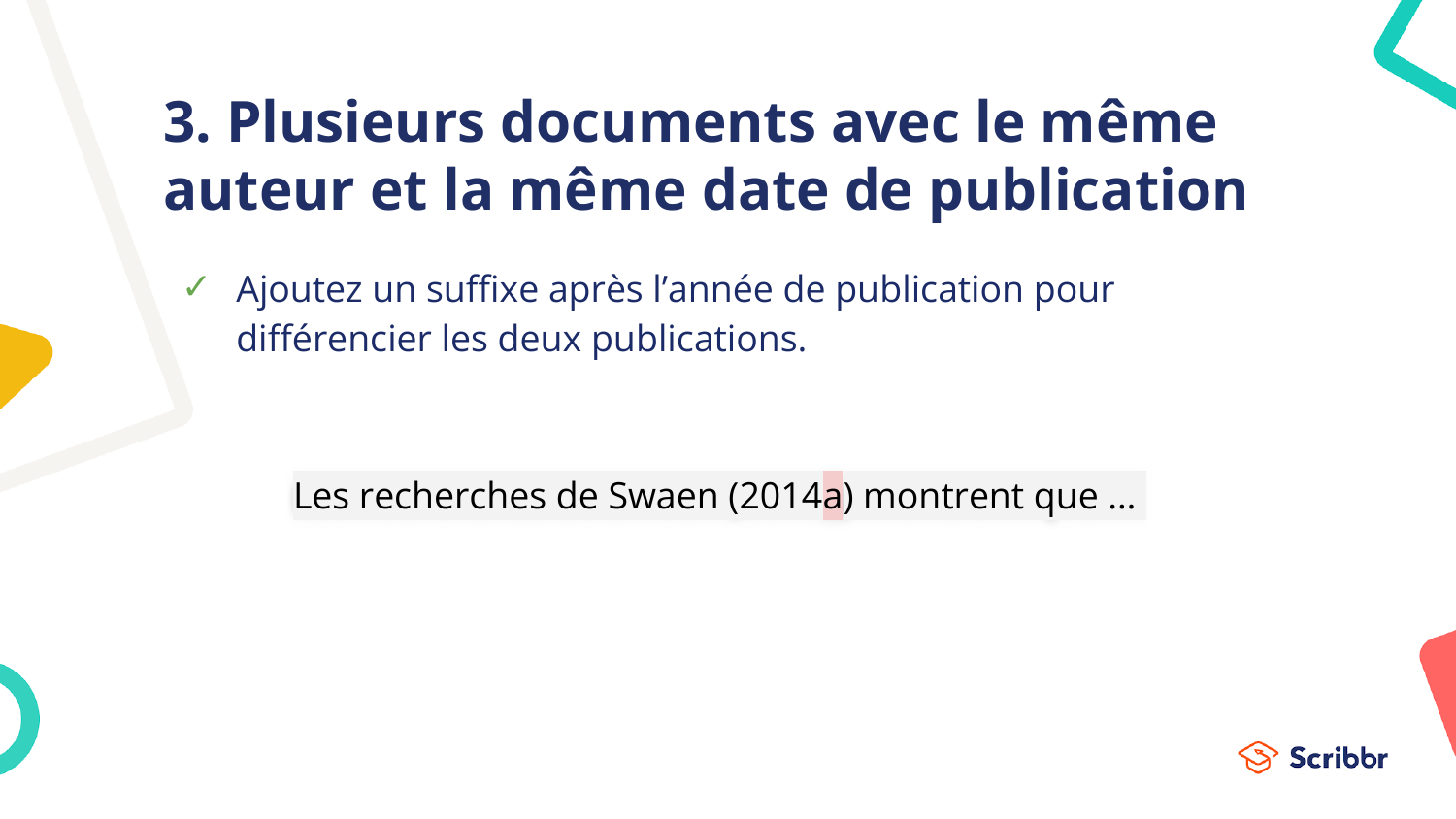

# 3. Plusieurs documents avec le même auteur et la même date de publication
Ajoutez un suffixe après l’année de publication pour différencier les deux publications.
Les recherches de Swaen (2014a) montrent que …